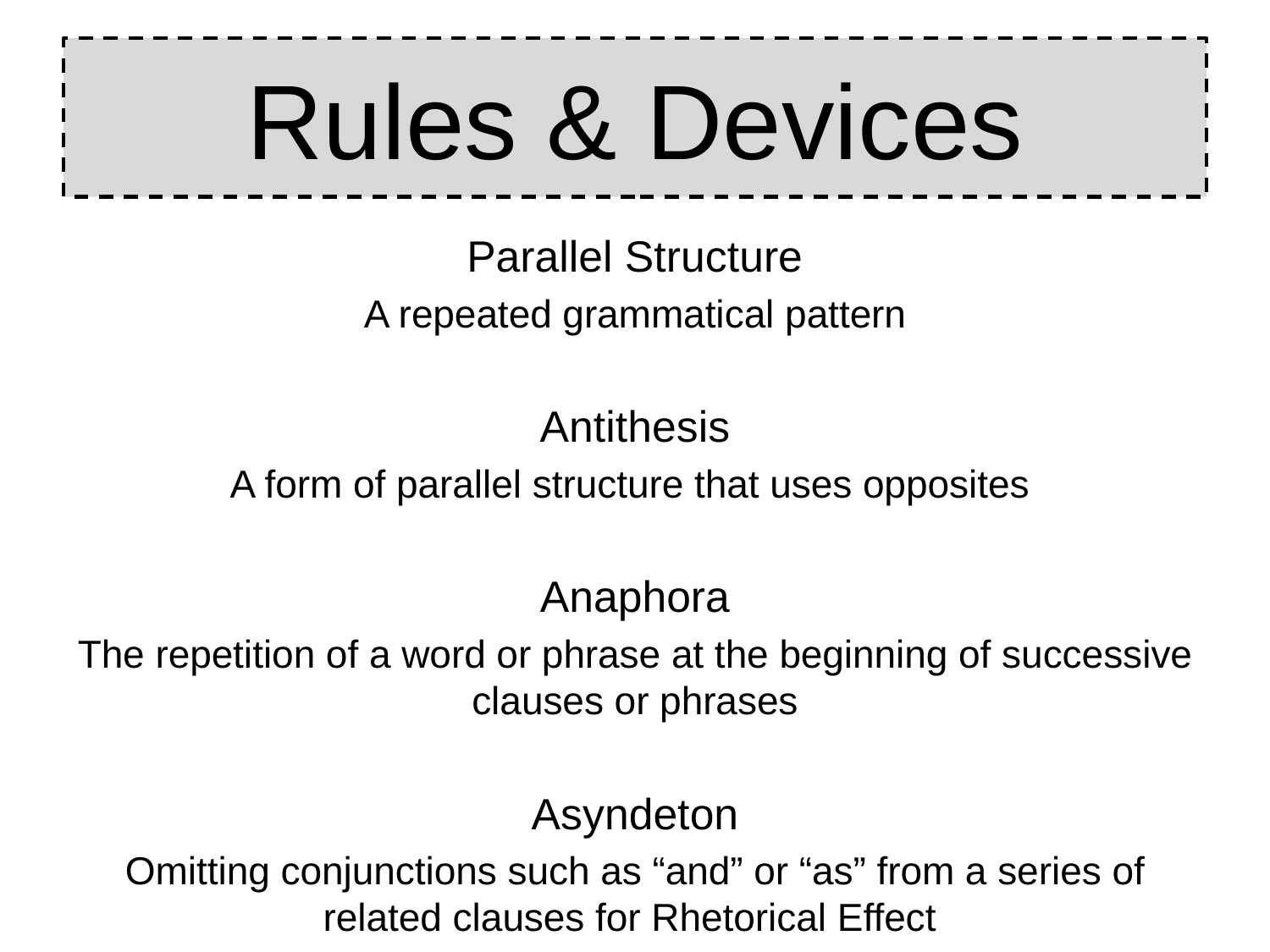

# Rules & Devices
Parallel Structure
A repeated grammatical pattern

Antithesis
A form of parallel structure that uses opposites

Anaphora
The repetition of a word or phrase at the beginning of successive clauses or phrases

Asyndeton
Omitting conjunctions such as “and” or “as” from a series of related clauses for Rhetorical Effect